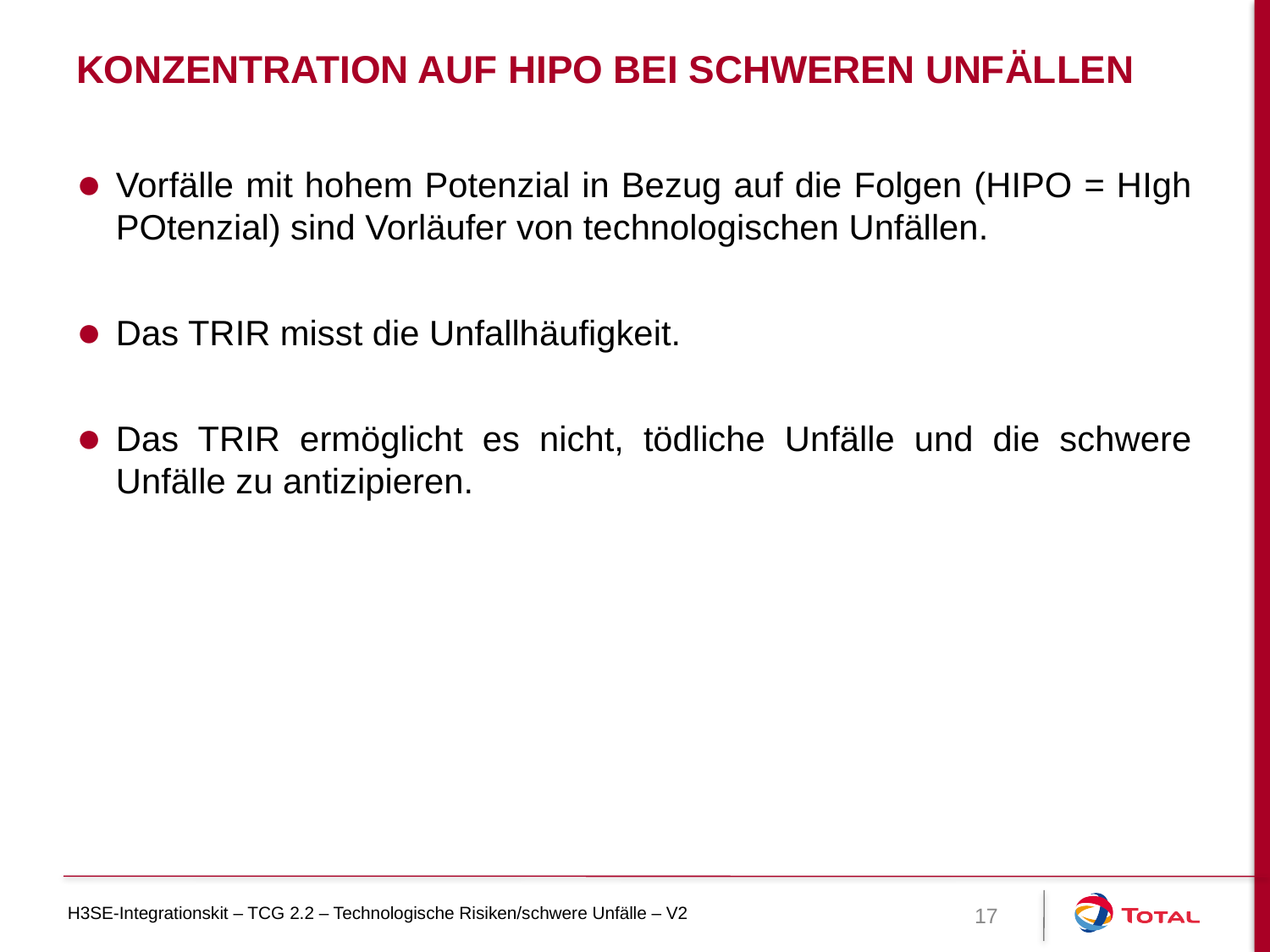

# Konzentration auf HIPO bei schweren Unfällen
Vorfälle mit hohem Potenzial in Bezug auf die Folgen (HIPO = HIgh POtenzial) sind Vorläufer von technologischen Unfällen.

Das TRIR misst die Unfallhäufigkeit.

Das TRIR ermöglicht es nicht, tödliche Unfälle und die schwere Unfälle zu antizipieren.

17
H3SE-Integrationskit – TCG 2.2 – Technologische Risiken/schwere Unfälle – V2